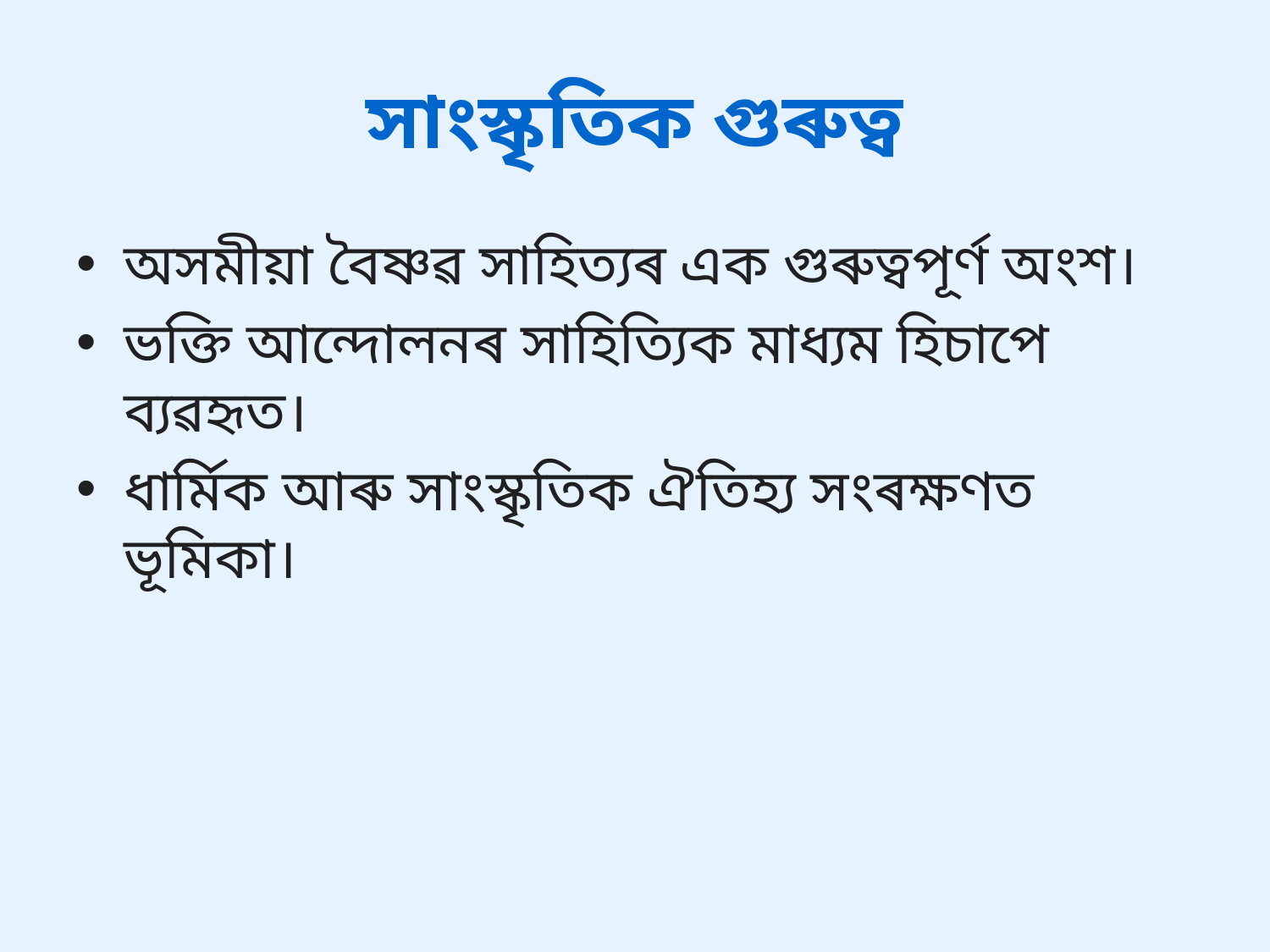

# সাংস্কৃতিক গুৰুত্ব
অসমীয়া বৈষ্ণৱ সাহিত্যৰ এক গুৰুত্বপূৰ্ণ অংশ।
ভক্তি আন্দোলনৰ সাহিত্যিক মাধ্যম হিচাপে ব্যৱহৃত।
ধাৰ্মিক আৰু সাংস্কৃতিক ঐতিহ্য সংৰক্ষণত ভূমিকা।